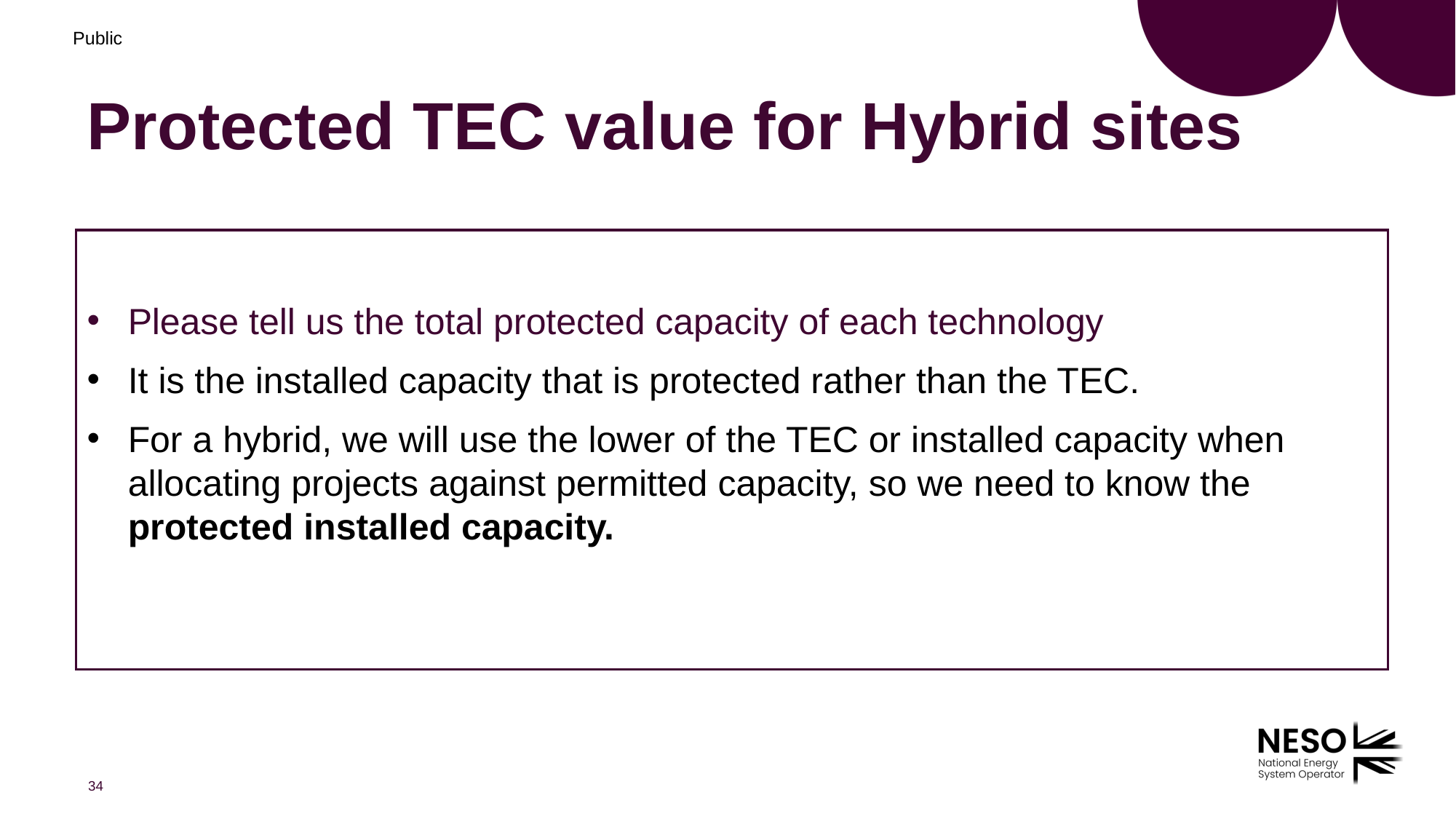

Public
# Protected TEC value for Hybrid sites

Please tell us the total protected capacity of each technology
It is the installed capacity that is protected rather than the TEC.
For a hybrid, we will use the lower of the TEC or installed capacity when allocating projects against permitted capacity, so we need to know the protected installed capacity.